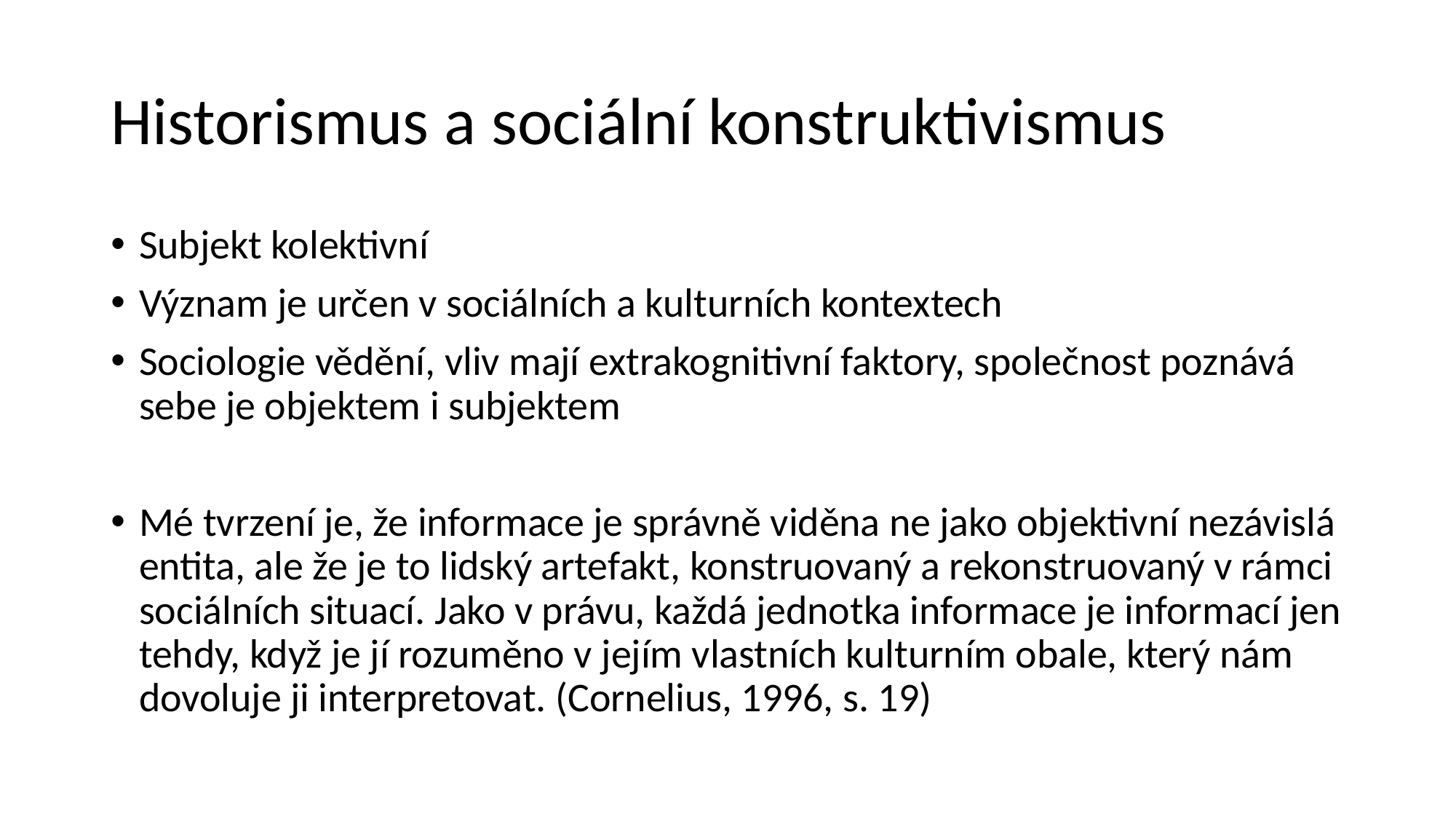

# Historismus a sociální konstruktivismus
Subjekt kolektivní
Význam je určen v sociálních a kulturních kontextech
Sociologie vědění, vliv mají extrakognitivní faktory, společnost poznává sebe je objektem i subjektem

Mé tvrzení je, že informace je správně viděna ne jako objektivní nezávislá entita, ale že je to lidský artefakt, konstruovaný a rekonstruovaný v rámci sociálních situací. Jako v právu, každá jednotka informace je informací jen tehdy, když je jí rozuměno v jejím vlastních kulturním obale, který nám dovoluje ji interpretovat. (Cornelius, 1996, s. 19)